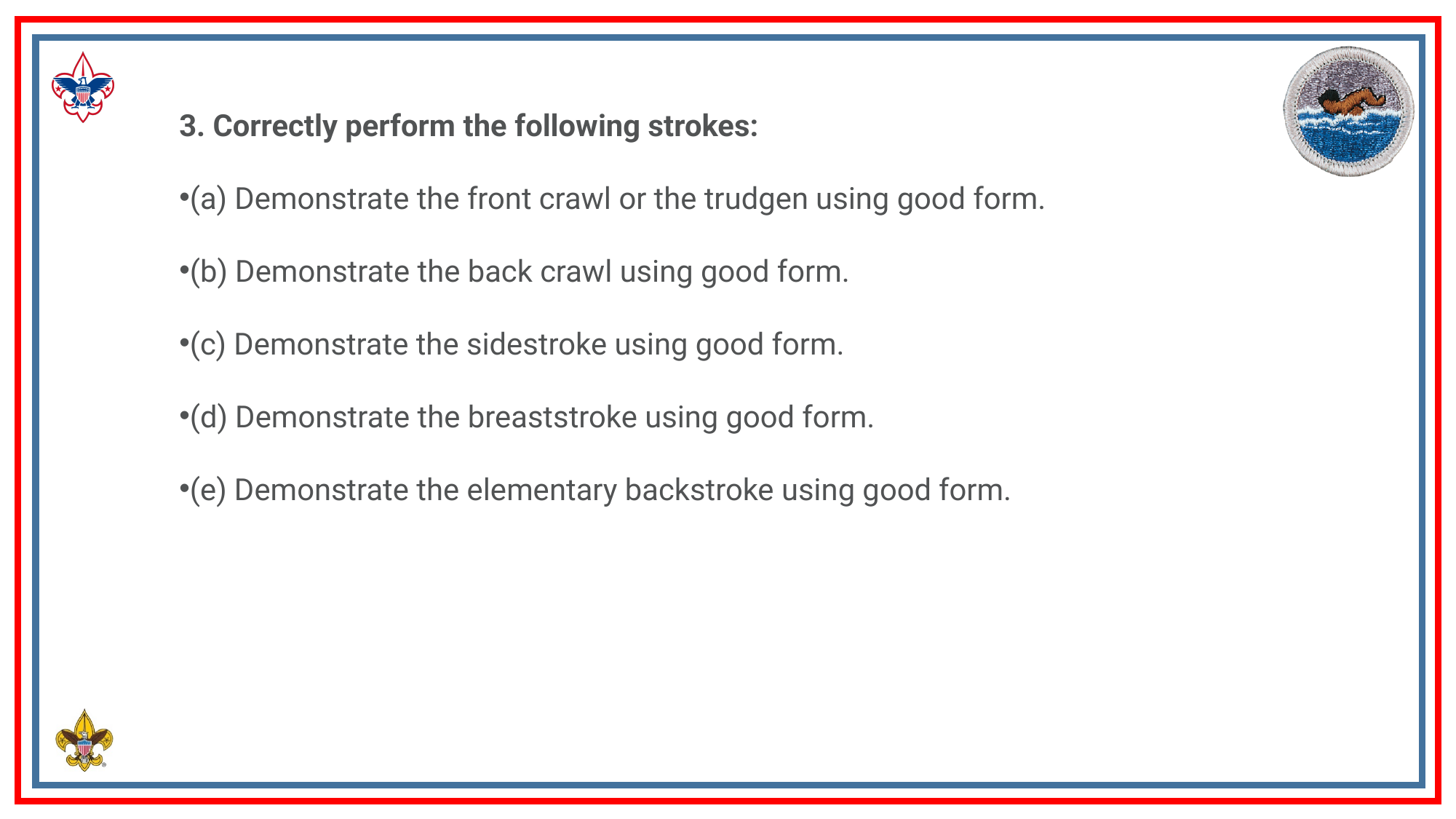

3. Correctly perform the following strokes:
(a) Demonstrate the front crawl or the trudgen using good form.
(b) Demonstrate the back crawl using good form.
(c) Demonstrate the sidestroke using good form.
(d) Demonstrate the breaststroke using good form.
(e) Demonstrate the elementary backstroke using good form.